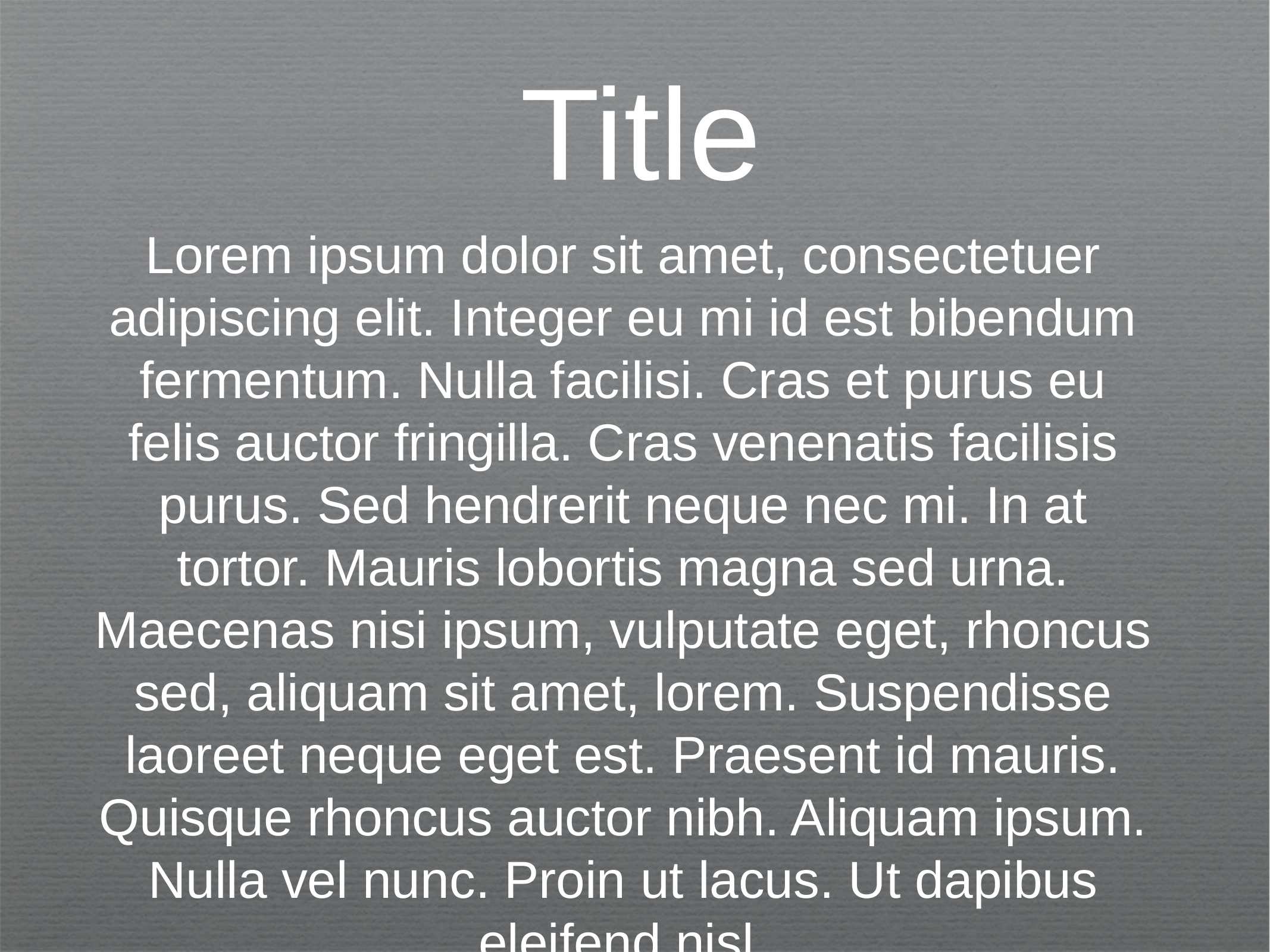

# Title
Lorem ipsum dolor sit amet, consectetuer adipiscing elit. Integer eu mi id est bibendum fermentum. Nulla facilisi. Cras et purus eu felis auctor fringilla. Cras venenatis facilisis purus. Sed hendrerit neque nec mi. In at tortor. Mauris lobortis magna sed urna. Maecenas nisi ipsum, vulputate eget, rhoncus sed, aliquam sit amet, lorem. Suspendisse laoreet neque eget est. Praesent id mauris. Quisque rhoncus auctor nibh. Aliquam ipsum. Nulla vel nunc. Proin ut lacus. Ut dapibus eleifend nisl.